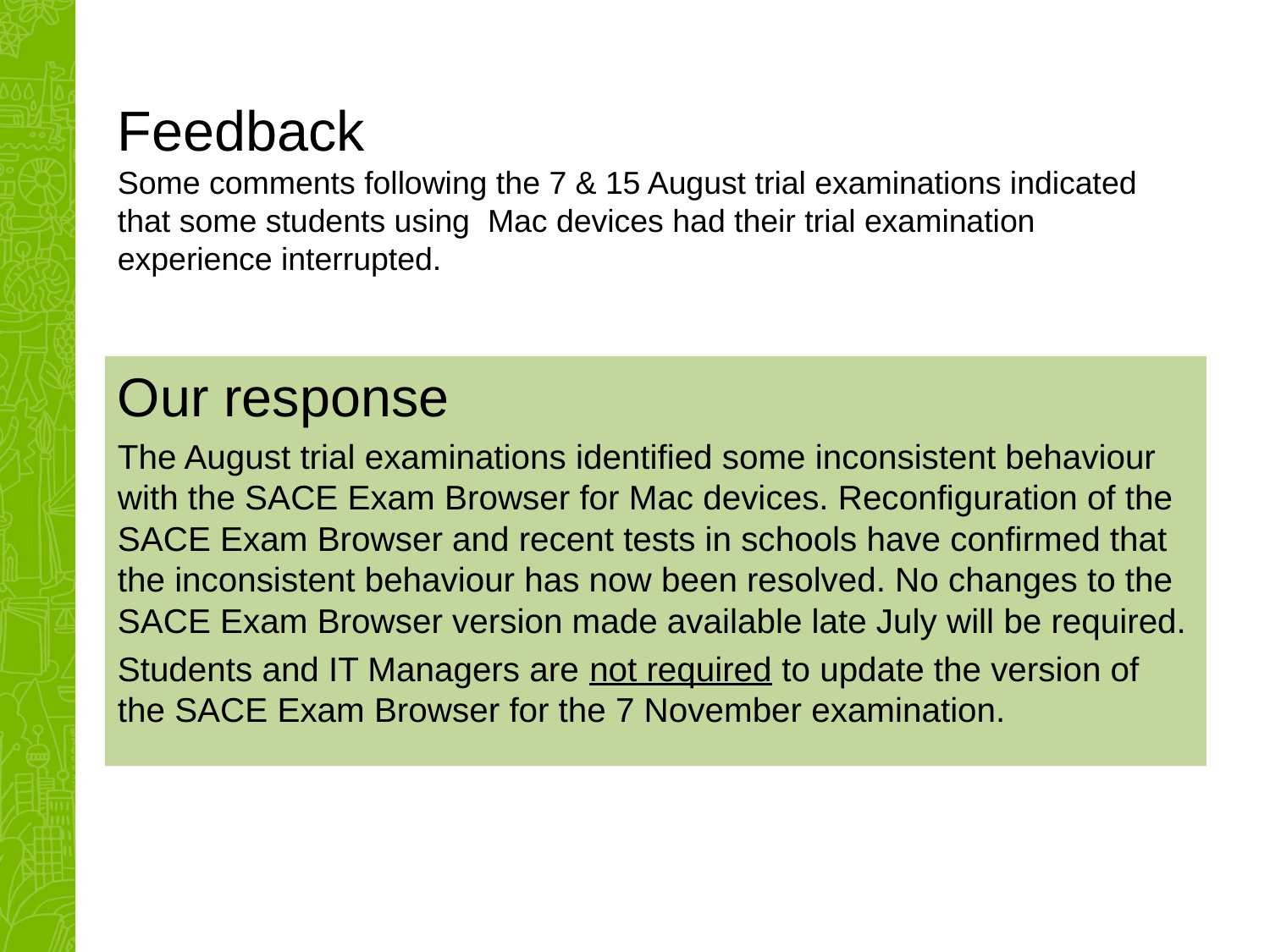

# Feedback Some comments following the 7 & 15 August trial examinations indicated that some students using  Mac devices had their trial examination experience interrupted.
Our response
The August trial examinations identified some inconsistent behaviour with the SACE Exam Browser for Mac devices. Reconfiguration of the SACE Exam Browser and recent tests in schools have confirmed that the inconsistent behaviour has now been resolved. No changes to the SACE Exam Browser version made available late July will be required.
Students and IT Managers are not required to update the version of the SACE Exam Browser for the 7 November examination.